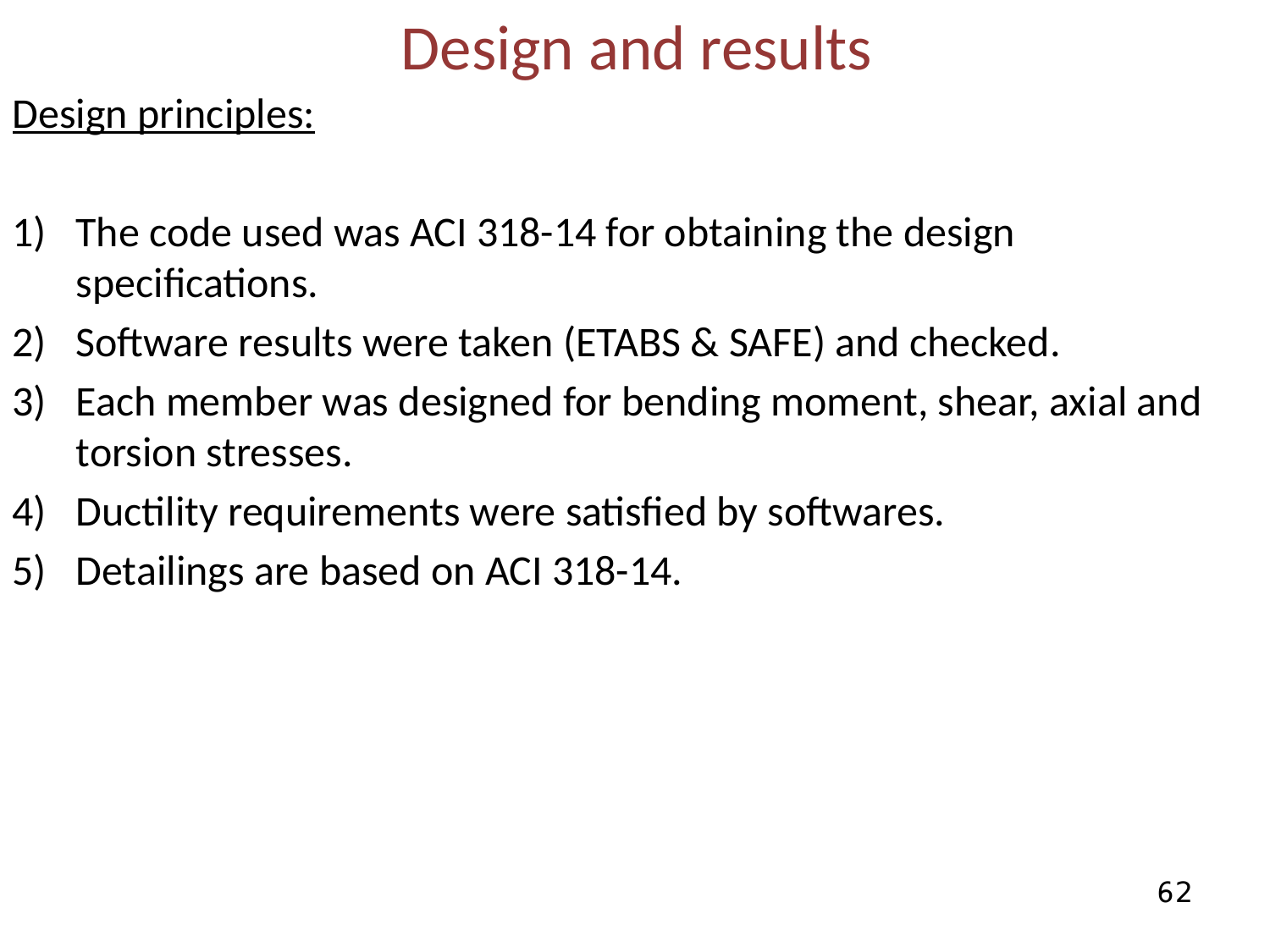

Design and results
Design principles:

The code used was ACI 318-14 for obtaining the design specifications.
Software results were taken (ETABS & SAFE) and checked.
Each member was designed for bending moment, shear, axial and torsion stresses.
Ductility requirements were satisfied by softwares.
Detailings are based on ACI 318-14.

62